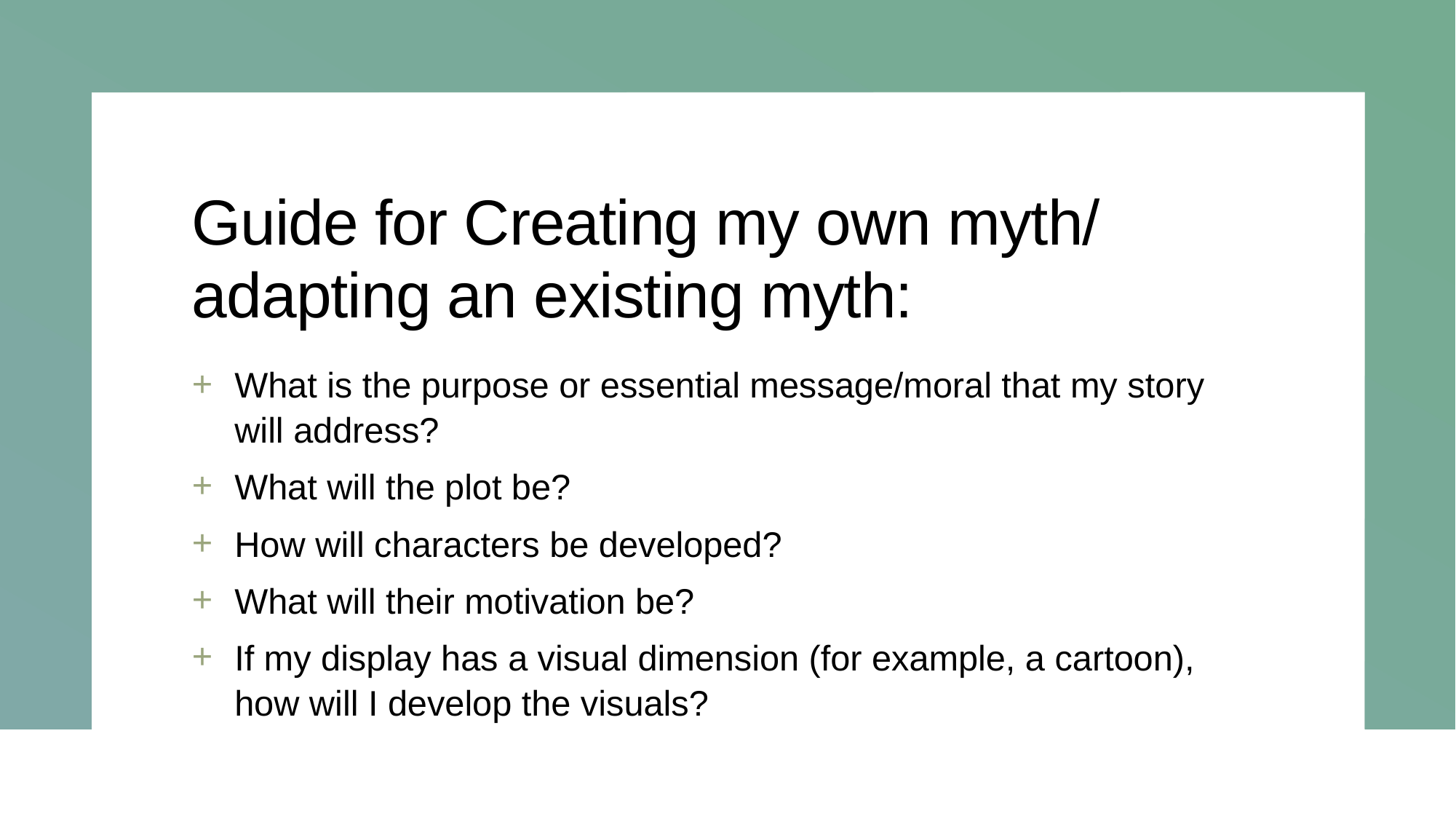

# Guide for Creating my own myth/ adapting an existing myth:
What is the purpose or essential message/moral that my story will address?
What will the plot be?
How will characters be developed?
What will their motivation be?
If my display has a visual dimension (for example, a cartoon), how will I develop the visuals?